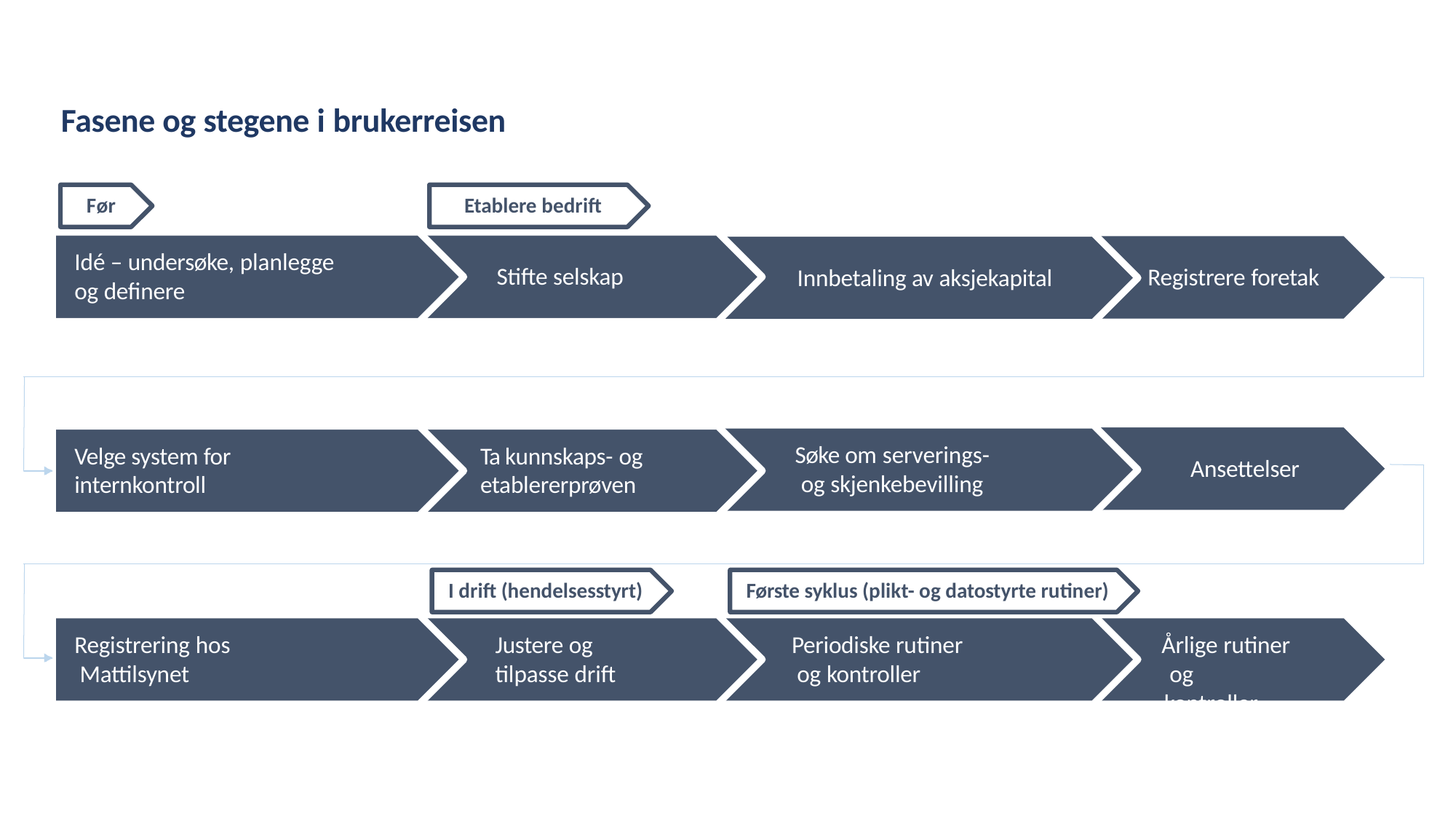

# Fasene og stegene i brukerreisen

Før
Etablere bedrift

Idé – undersøke, planlegge
Stifte selskap
Registrere foretak
Innbetaling av aksjekapital
og definere

Søke om serverings-
Velge system for
Ta kunnskaps- og
Ansettelser
og skjenkebevilling
internkontroll
etablererprøven

I drift (hendelsesstyrt)
Første syklus (plikt- og datostyrte rutiner)

Registrering hos  Mattilsynet
Justere og  tilpasse drift
Periodiske rutiner  og kontroller
Årlige rutiner  og kontroller